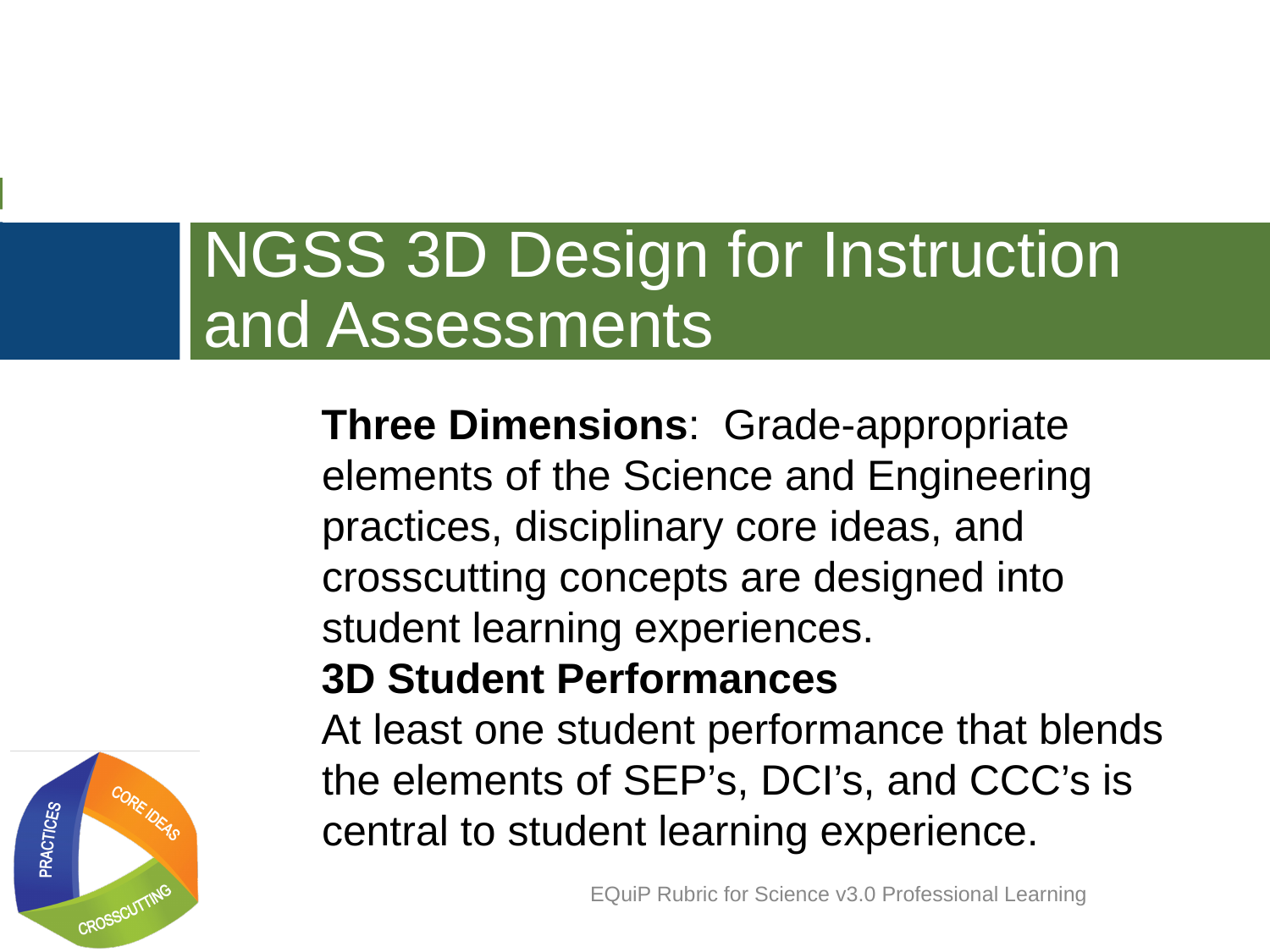

# NGSS 3D Design for Instruction and Assessments
Three Dimensions:  Grade-appropriate elements of the Science and Engineering practices, disciplinary core ideas, and crosscutting concepts are designed into student learning experiences.
3D Student Performances
At least one student performance that blends the elements of SEP’s, DCI’s, and CCC’s is central to student learning experience.

EQuiP Rubric for Science v3.0 Professional Learning